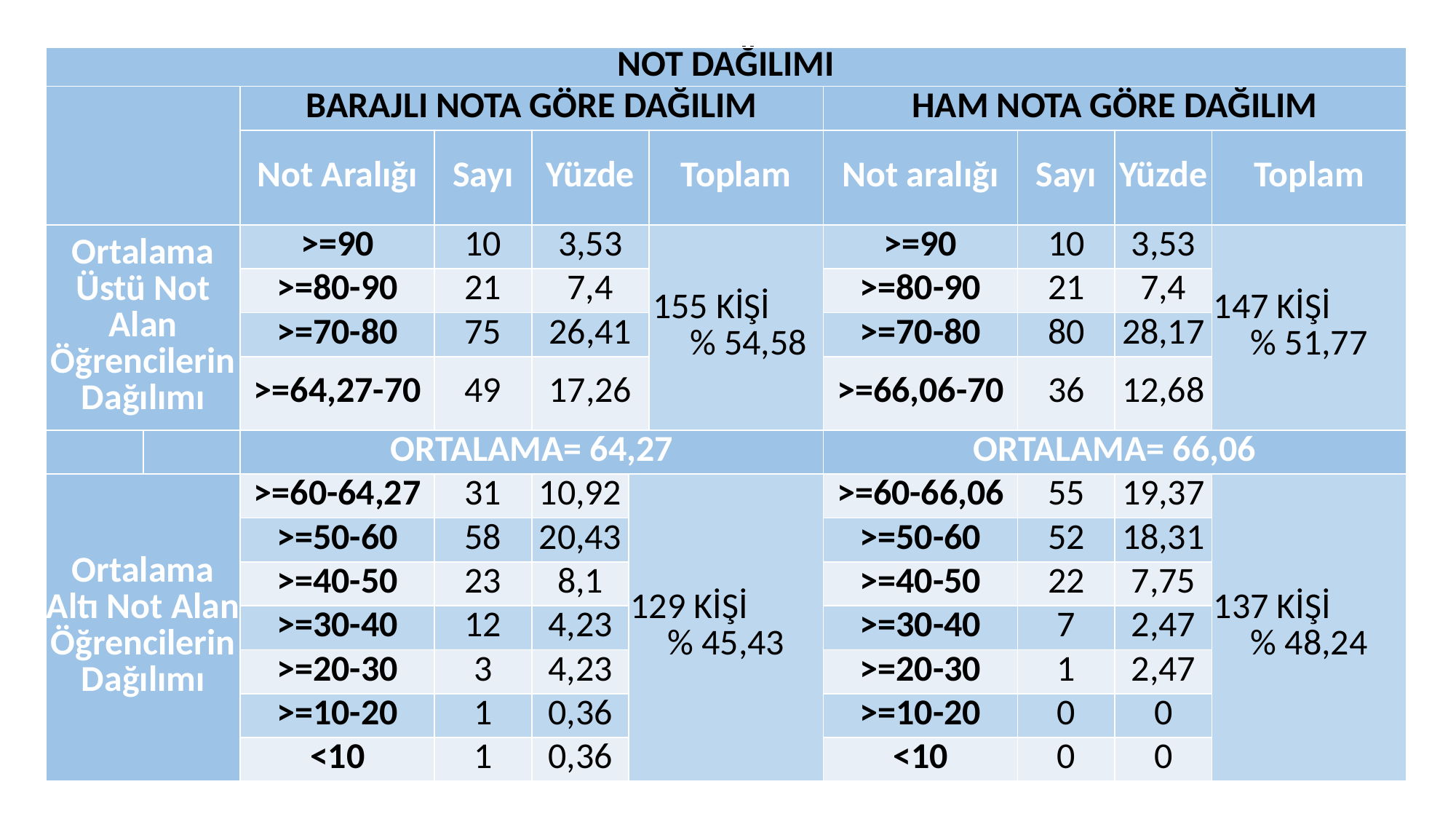

| NOT DAĞILIMI |  |  |  |  |  |  |  |  |  |  |
| --- | --- | --- | --- | --- | --- | --- | --- | --- | --- | --- |
|  |  | BARAJLI NOTA GÖRE DAĞILIM |  |  |  |  | HAM NOTA GÖRE DAĞILIM |  |  |  |
|  |  | Not Aralığı | Sayı | Yüzde |  | Toplam | Not aralığı | Sayı | Yüzde | Toplam |
| Ortalama Üstü Not Alan Öğrencilerin Dağılımı |  | >=90 | 10 | 3,53 |  | 155 KİŞİ % 54,58 | >=90 | 10 | 3,53 | 147 KİŞİ % 51,77 |
|  |  | >=80-90 | 21 | 7,4 |  |  | >=80-90 | 21 | 7,4 |  |
|  |  | >=70-80 | 75 | 26,41 |  |  | >=70-80 | 80 | 28,17 |  |
|  |  | >=64,27-70 | 49 | 17,26 |  |  | >=66,06-70 | 36 | 12,68 |  |
|  |  | ORTALAMA= 64,27 |  |  |  |  | ORTALAMA= 66,06 |  |  |  |
| Ortalama Altı Not Alan Öğrencilerin Dağılımı |  | >=60-64,27 | 31 | 10,92 | 129 KİŞİ % 45,43 |  | >=60-66,06 | 55 | 19,37 | 137 KİŞİ % 48,24 |
|  |  | >=50-60 | 58 | 20,43 |  |  | >=50-60 | 52 | 18,31 |  |
|  |  | >=40-50 | 23 | 8,1 |  |  | >=40-50 | 22 | 7,75 |  |
|  |  | >=30-40 | 12 | 4,23 |  |  | >=30-40 | 7 | 2,47 |  |
|  |  | >=20-30 | 3 | 4,23 |  |  | >=20-30 | 1 | 2,47 |  |
|  |  | >=10-20 | 1 | 0,36 |  |  | >=10-20 | 0 | 0 |  |
|  |  | <10 | 1 | 0,36 |  |  | <10 | 0 | 0 |  |